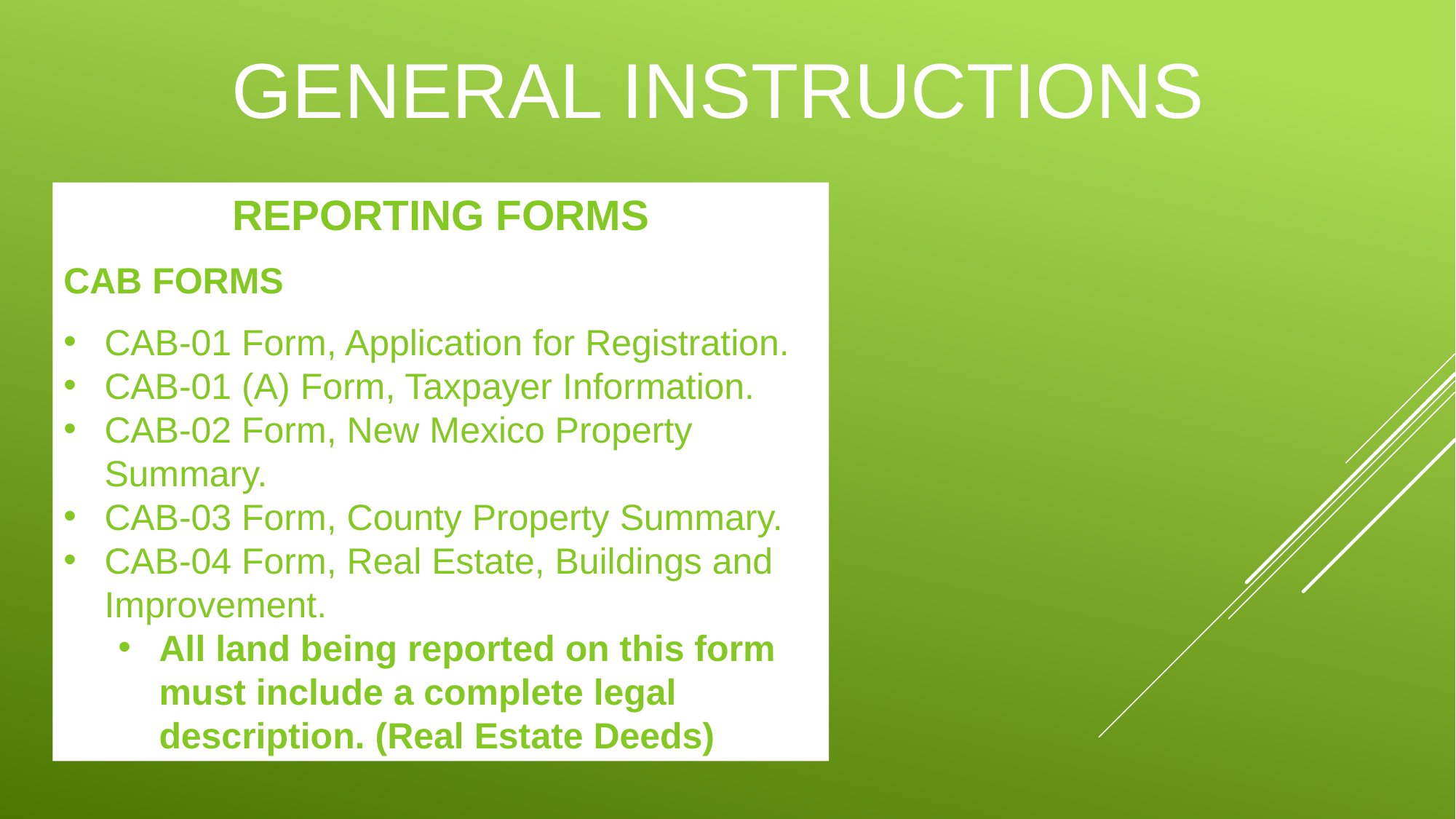

# General instructions
REPORTING FORMS

CAB FORMS

CAB-01 Form, Application for Registration.
CAB-01 (A) Form, Taxpayer Information.
CAB-02 Form, New Mexico Property Summary.
CAB-03 Form, County Property Summary.
CAB-04 Form, Real Estate, Buildings and Improvement.
All land being reported on this form must include a complete legal description. (Real Estate Deeds)